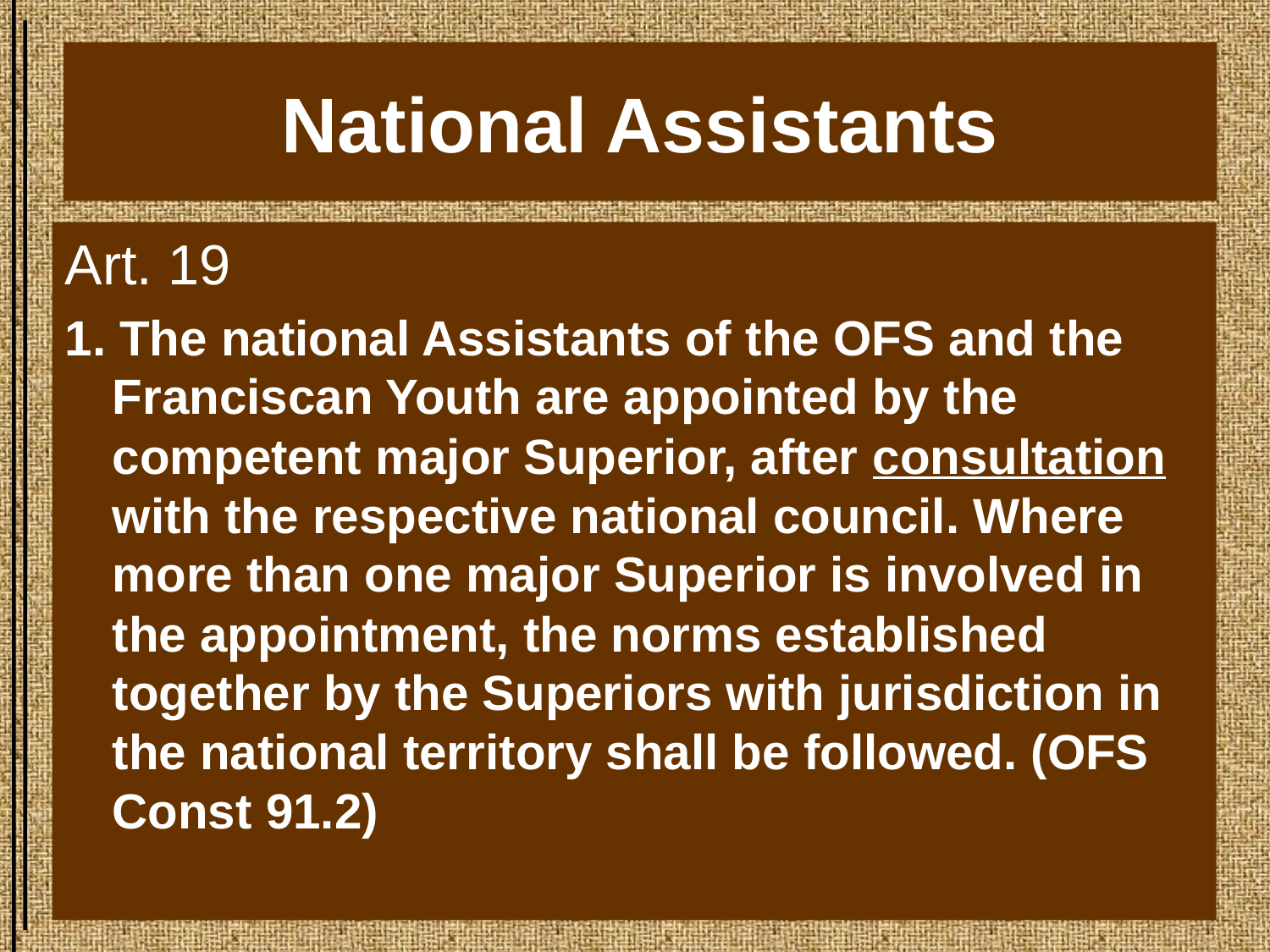

# National Assistants
Art. 19
1. The national Assistants of the OFS and the Franciscan Youth are appointed by the competent major Superior, after consultation with the respective national council. Where more than one major Superior is involved in the appointment, the norms established together by the Superiors with jurisdiction in the national territory shall be followed. (OFS Const 91.2)